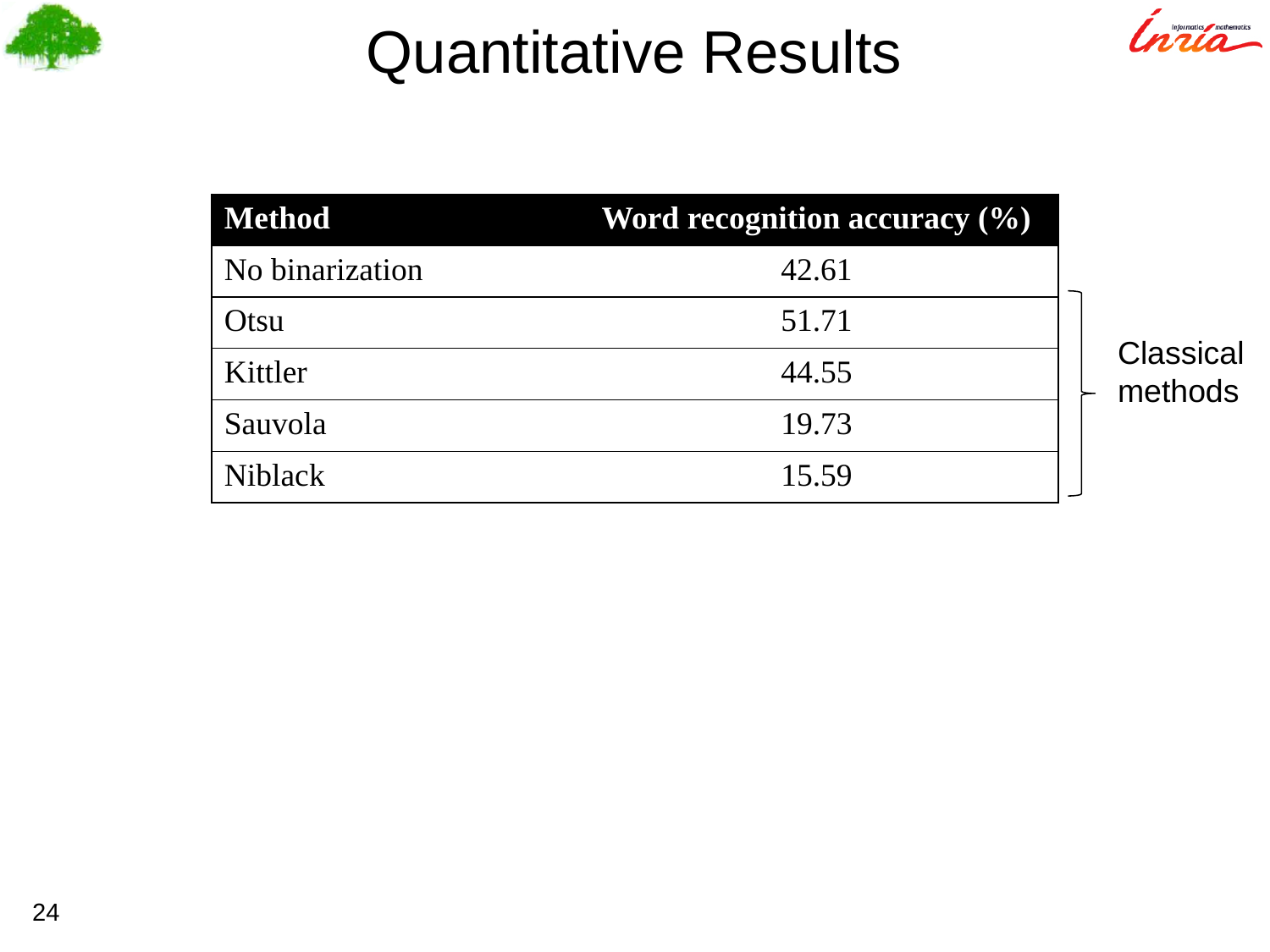

Quantitative Results
| Method | Word recognition accuracy (%) |
| --- | --- |
| No binarization | 42.61 |
| Otsu | 51.71 |
| Kittler | 44.55 |
| Sauvola | 19.73 |
| Niblack | 15.59 |

Classical methods
24